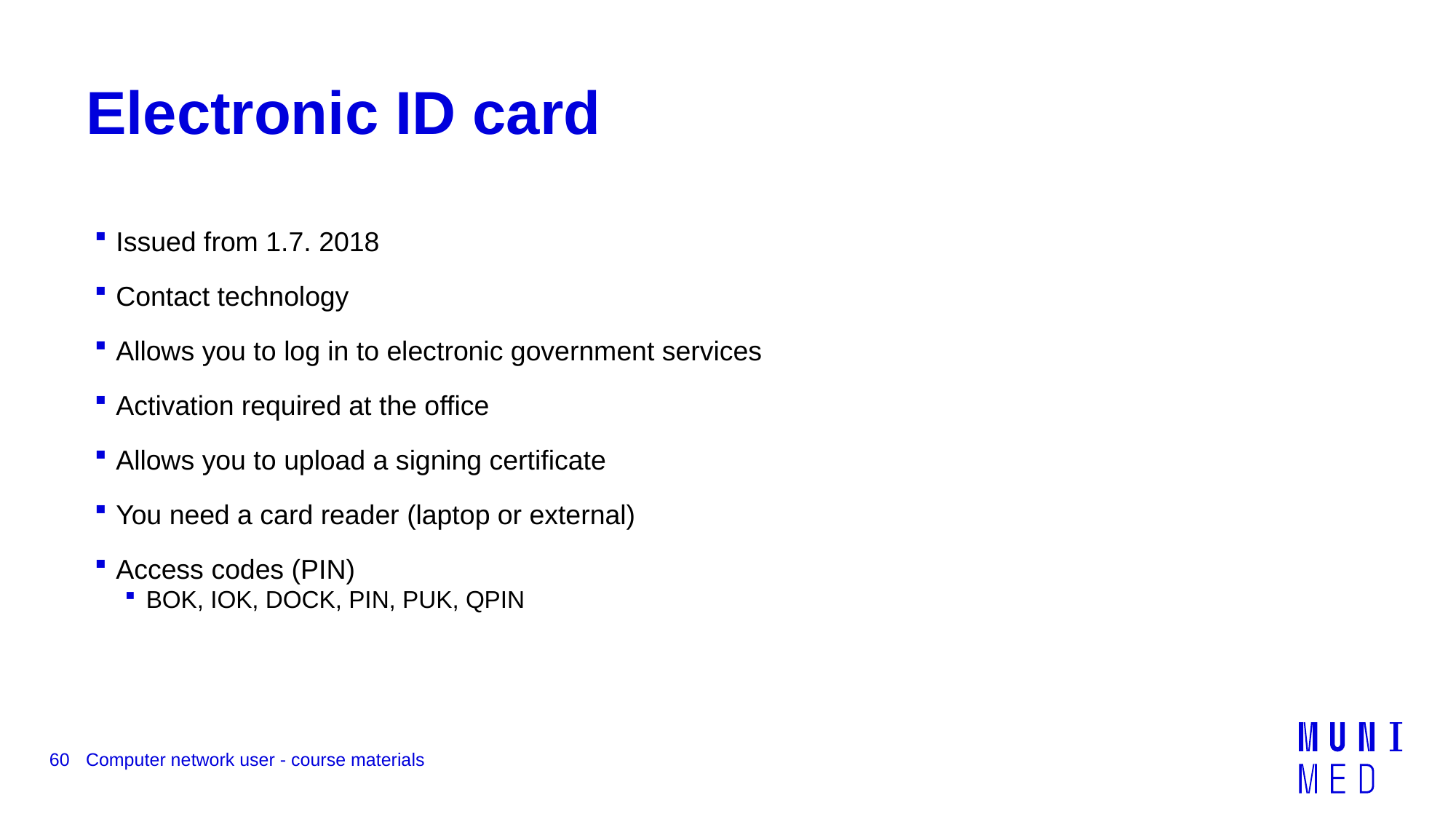

# Electronic ID card
Issued from 1.7. 2018
Contact technology
Allows you to log in to electronic government services
Activation required at the office
Allows you to upload a signing certificate
You need a card reader (laptop or external)
Access codes (PIN)
BOK, IOK, DOCK, PIN, PUK, QPIN
60
Computer network user - course materials